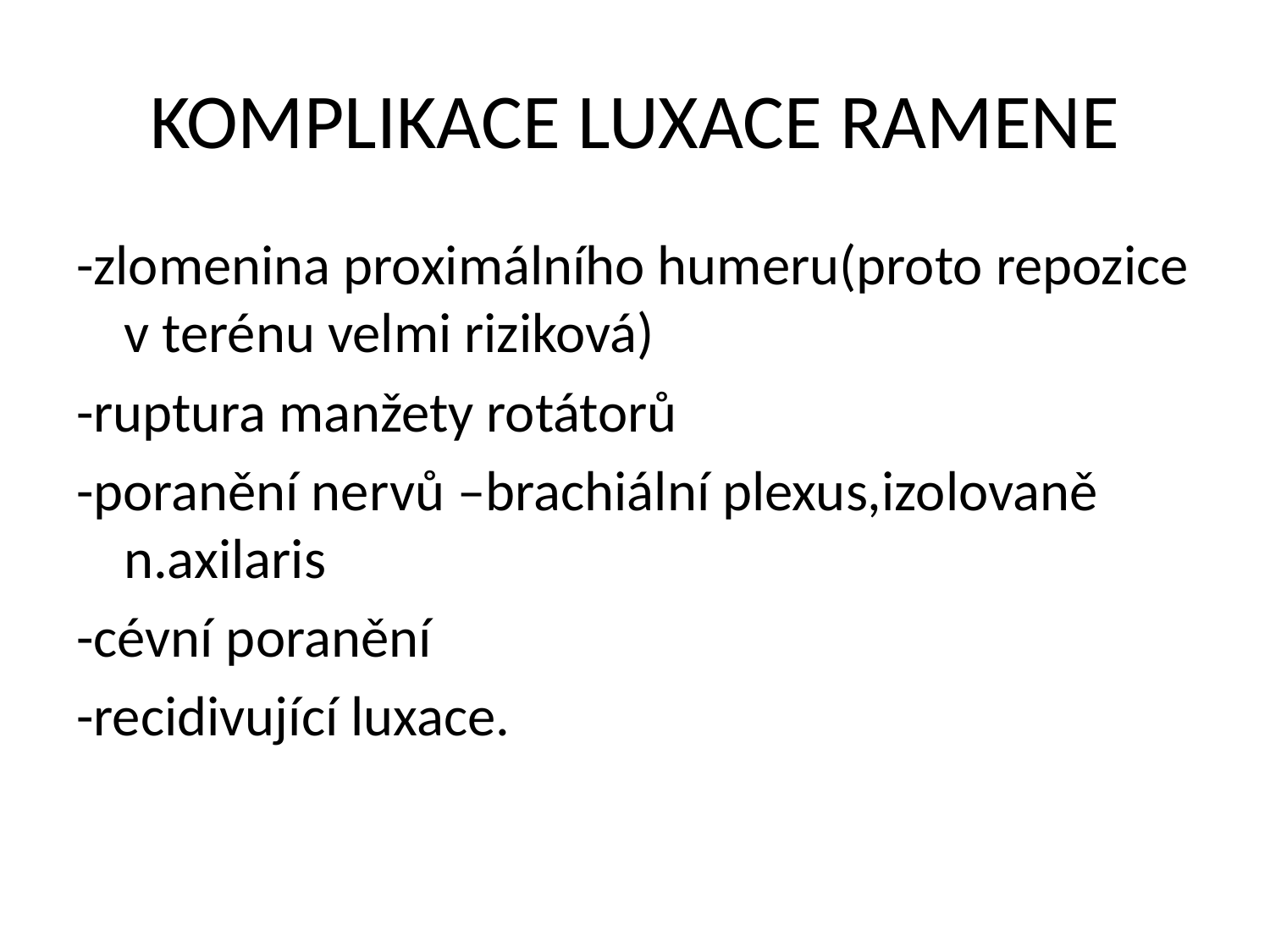

# KOMPLIKACE LUXACE RAMENE
-zlomenina proximálního humeru(proto repozice v terénu velmi riziková)
-ruptura manžety rotátorů
-poranění nervů –brachiální plexus,izolovaně n.axilaris
-cévní poranění
-recidivující luxace.